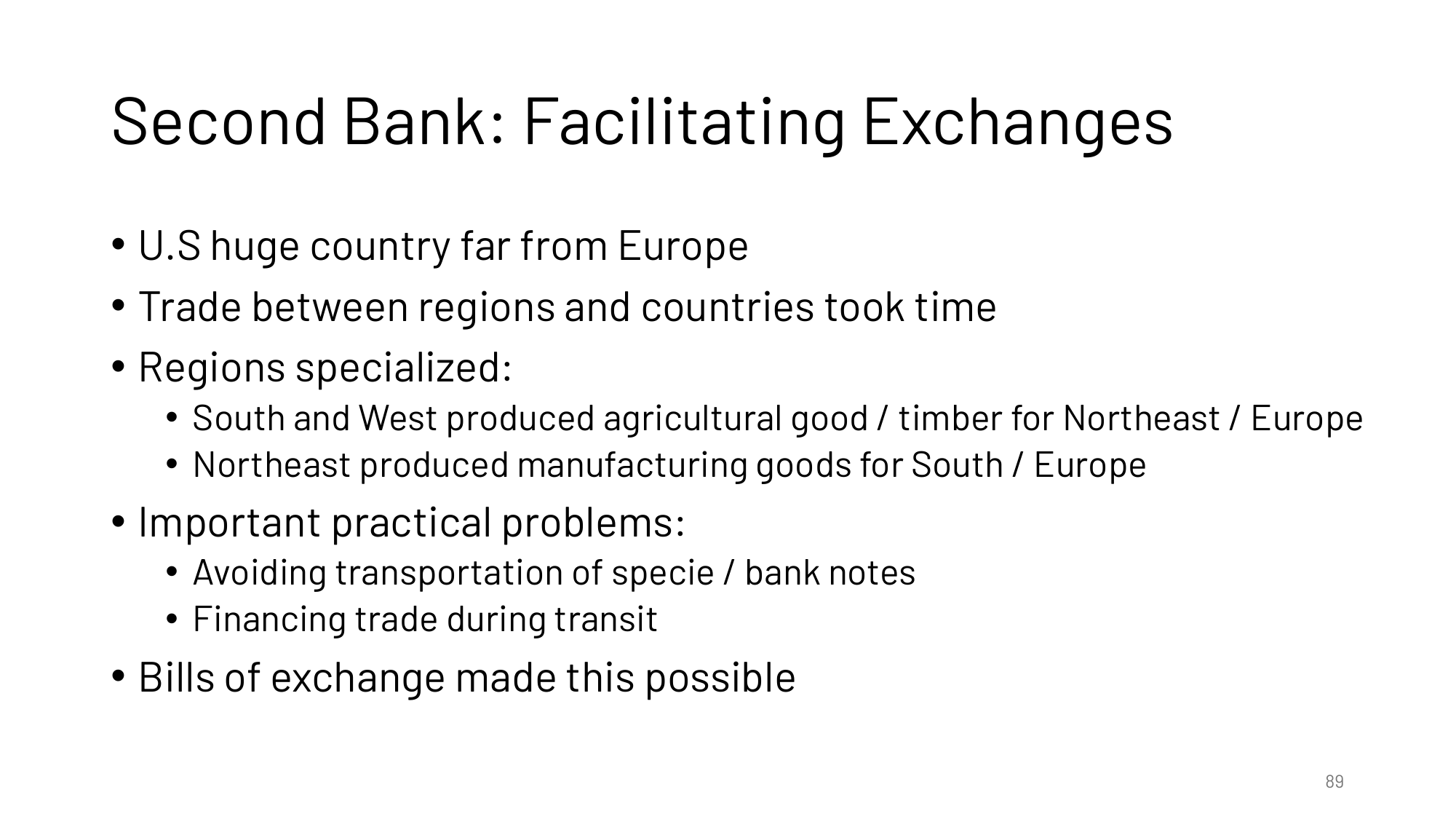

# Second Bank: Facilitating Exchanges
U.S huge country far from Europe
Trade between regions and countries took time
Regions specialized:
South and West produced agricultural good / timber for Northeast / Europe
Northeast produced manufacturing goods for South / Europe
Important practical problems:
Avoiding transportation of specie / bank notes
Financing trade during transit
Bills of exchange made this possible
89